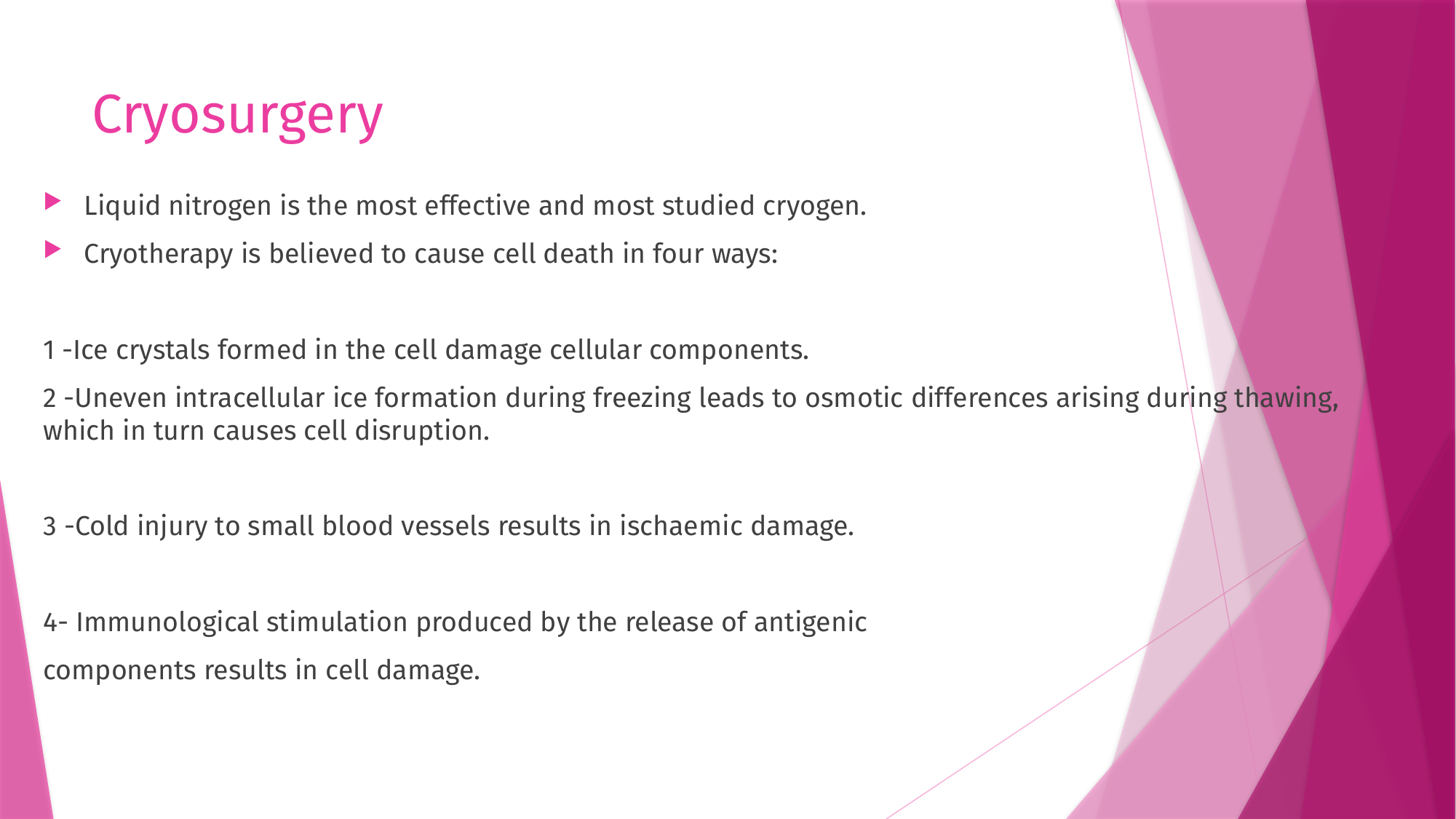

# Cryosurgery
Liquid nitrogen is the most effective and most studied cryogen.
Cryotherapy is believed to cause cell death in four ways:

1 -Ice crystals formed in the cell damage cellular components.
2 -Uneven intracellular ice formation during freezing leads to osmotic differences arising during thawing, which in turn causes cell disruption.

3 -Cold injury to small blood vessels results in ischaemic damage.

4- Immunological stimulation produced by the release of antigenic
components results in cell damage.